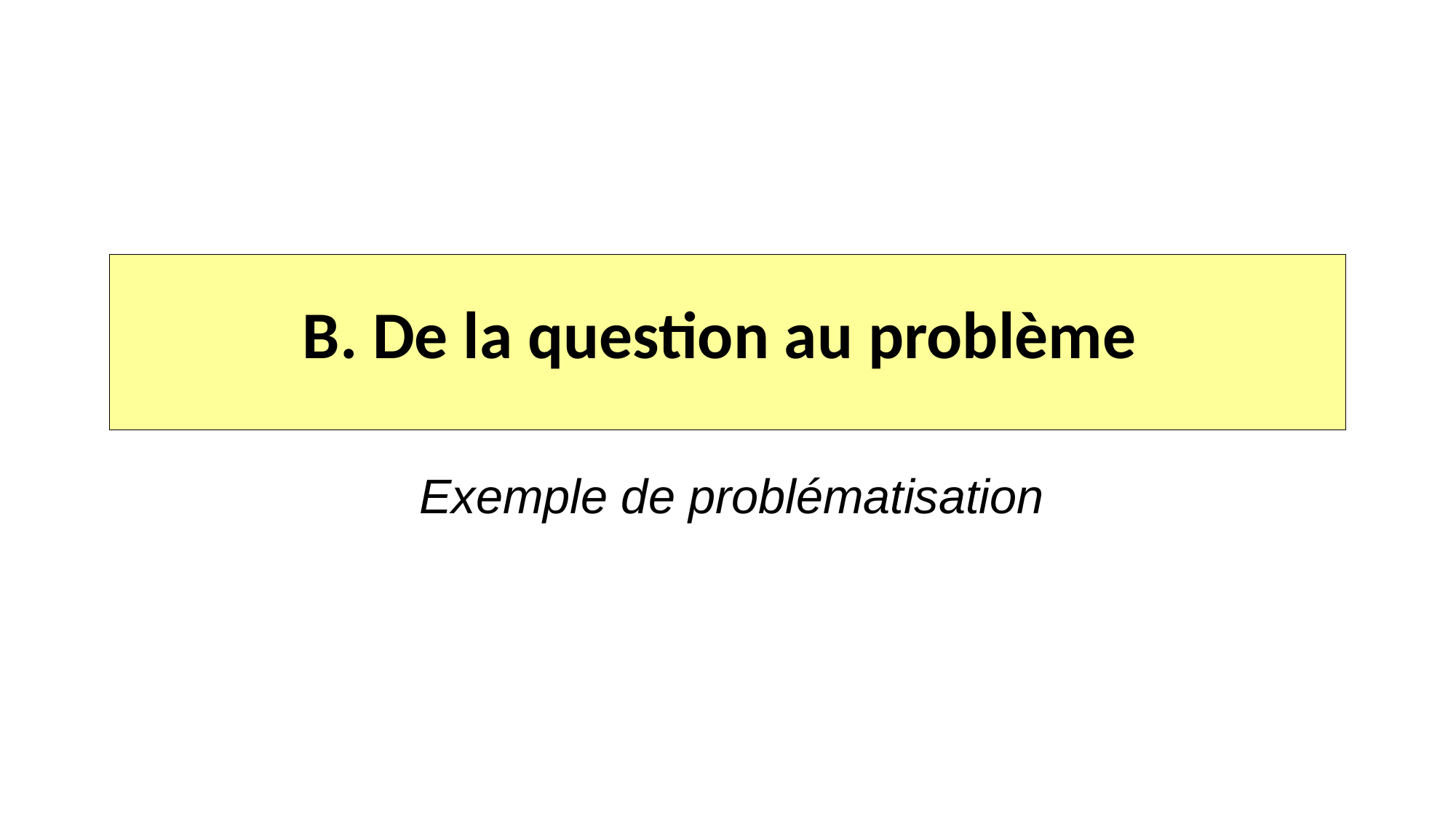

# B. De la question au problème
Exemple de problématisation